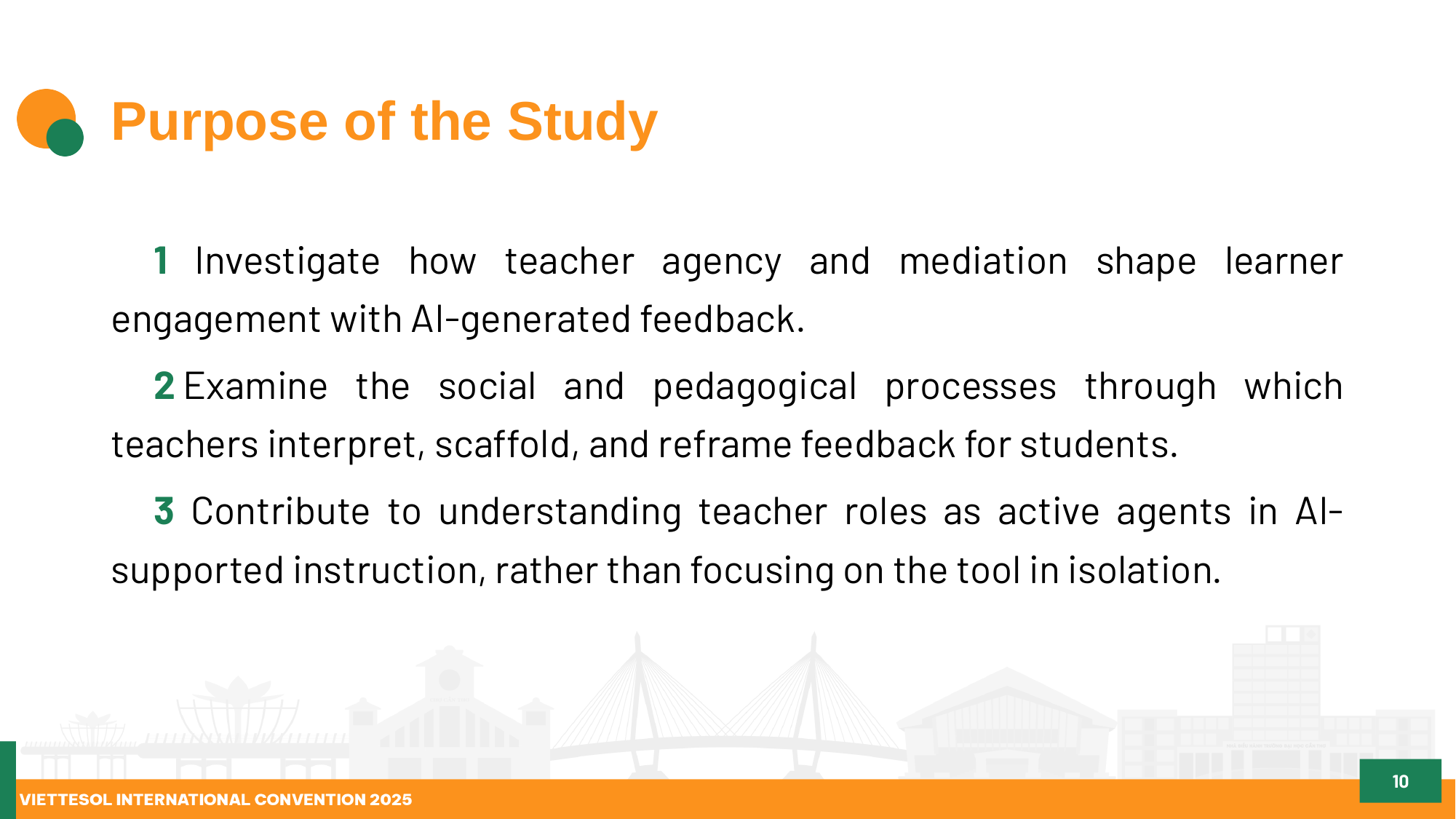

# Purpose of the Study​
1 Investigate how teacher agency and mediation shape learner engagement with AI-generated feedback.
2 Examine the social and pedagogical processes through which teachers interpret, scaffold, and reframe feedback for students.
3 Contribute to understanding teacher roles as active agents in AI-supported instruction, rather than focusing on the tool in isolation.
10